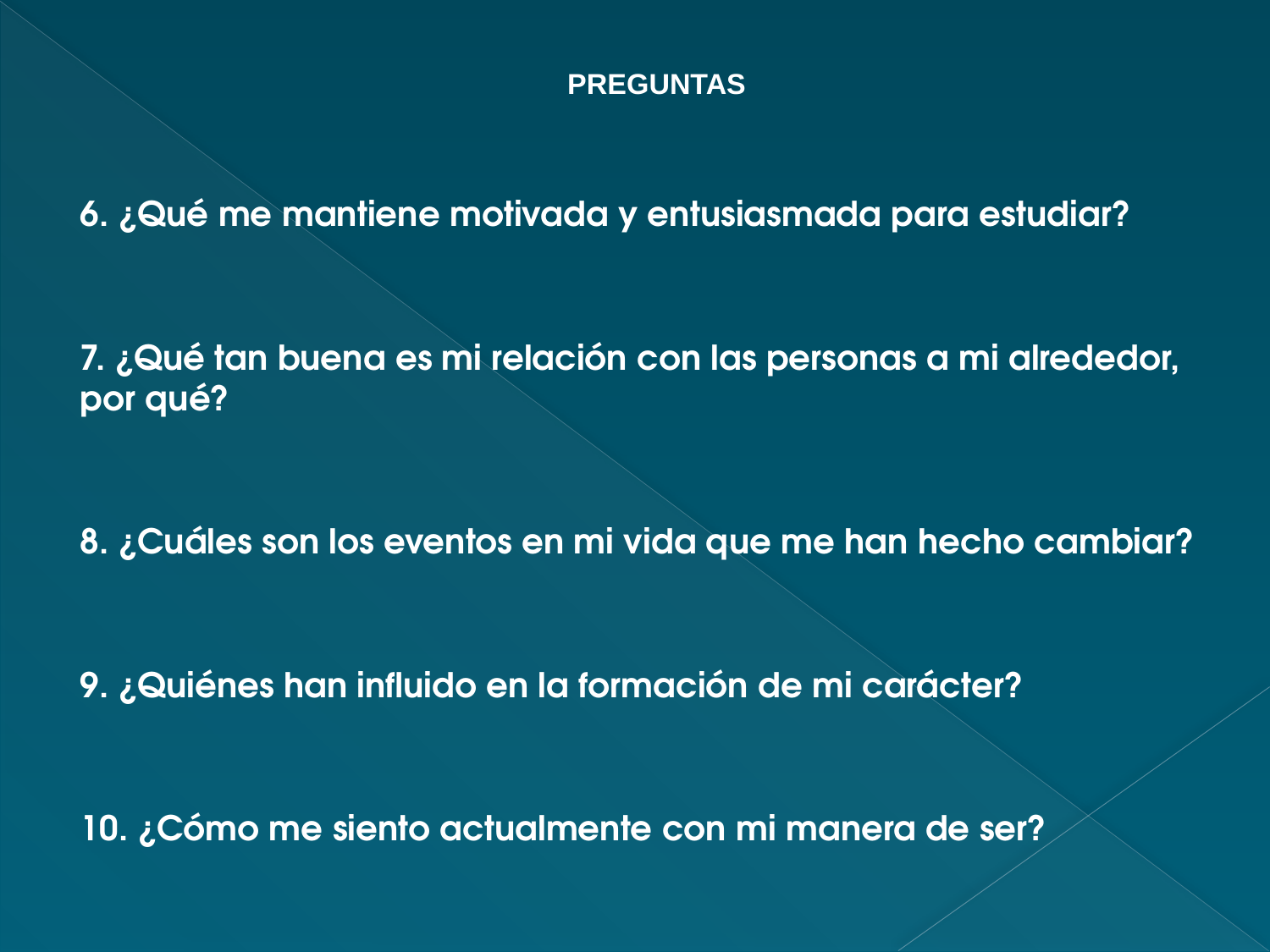

PREGUNTAS

6. ¿Qué me mantiene motivada y entusiasmada para estudiar?

7. ¿Qué tan buena es mi relación con las personas a mi alrededor, por qué?

8. ¿Cuáles son los eventos en mi vida que me han hecho cambiar?

9. ¿Quiénes han influido en la formación de mi carácter?

10. ¿Cómo me siento actualmente con mi manera de ser?